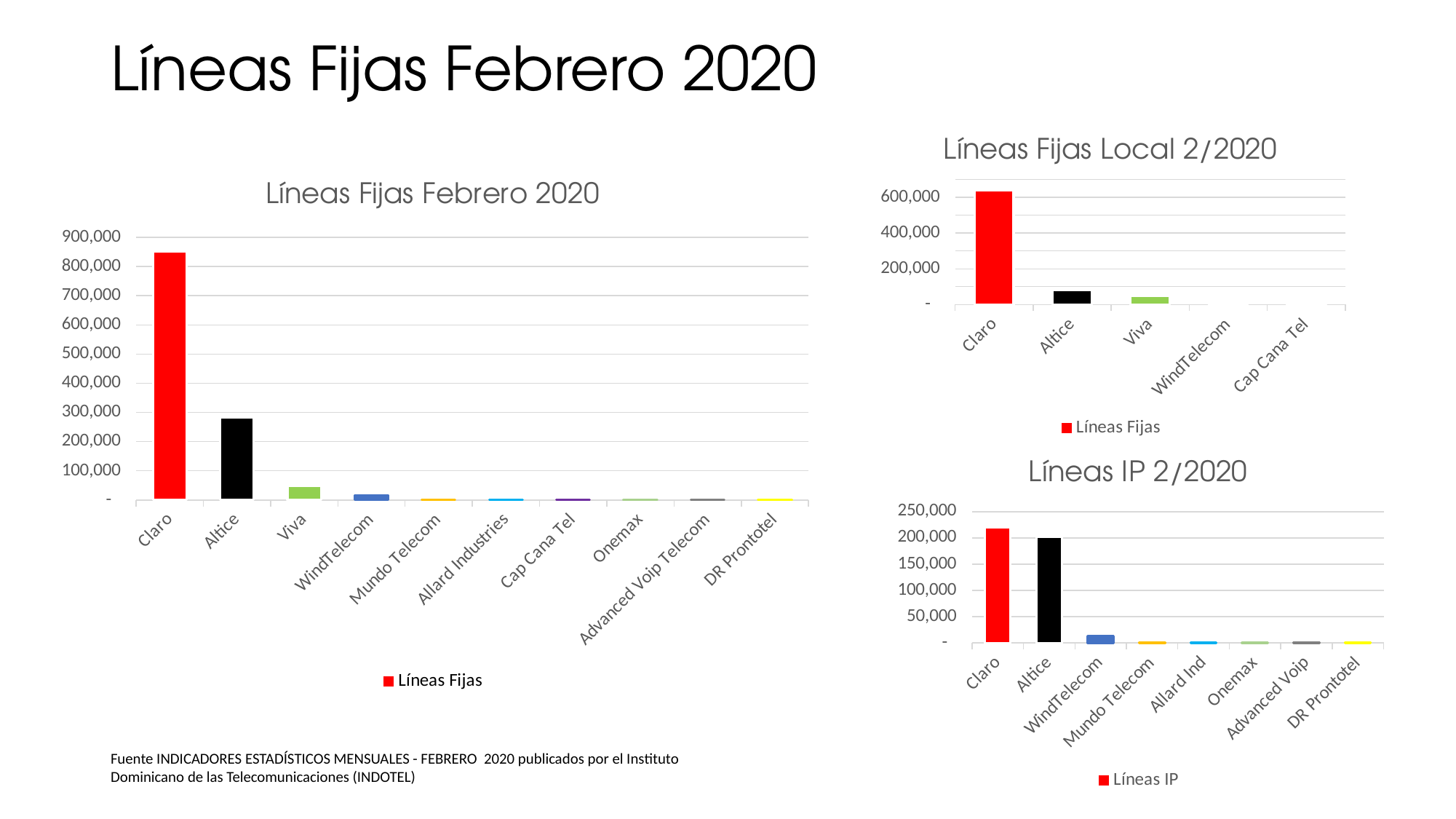

# Líneas Fijas Febrero 2020

### Chart: Líneas Fijas Local 2/2020

| Category | Líneas Fijas |
|---|---|
| Claro | 637795.0 |
| Altice | 82007.0 |
| Viva | 49257.0 |
| WindTelecom | 1939.0 |
| Cap Cana Tel | 298.0 |

### Chart: Líneas Fijas Febrero 2020

| Category | Líneas Fijas |
|---|---|
| Claro | 850751.0 |
| Altice | 282990.0 |
| Viva | 49257.0 |
| WindTelecom | 14422.0 |
| Mundo Telecom | 390.0 |
| Allard Industries | 309.0 |
| Cap Cana Tel | 298.0 |
| Onemax | 67.0 |
| Advanced Voip Telecom | 22.0 |
| DR Prontotel | 10.0 |

### Chart: Líneas IP 2/2020

| Category | Líneas IP |
|---|---|
| Claro | 219452.0 |
| Altice | 202262.0 |
| WindTelecom | 12543.0 |
| Mundo Telecom | 390.0 |
| Allard Ind | 309.0 |
| Onemax | 67.0 |
| Advanced Voip | 22.0 |
| DR Prontotel | 10.0 |
Fuente INDICADORES ESTADÍSTICOS MENSUALES - FEBRERO  2020 publicados por el Instituto Dominicano de las Telecomunicaciones (INDOTEL)